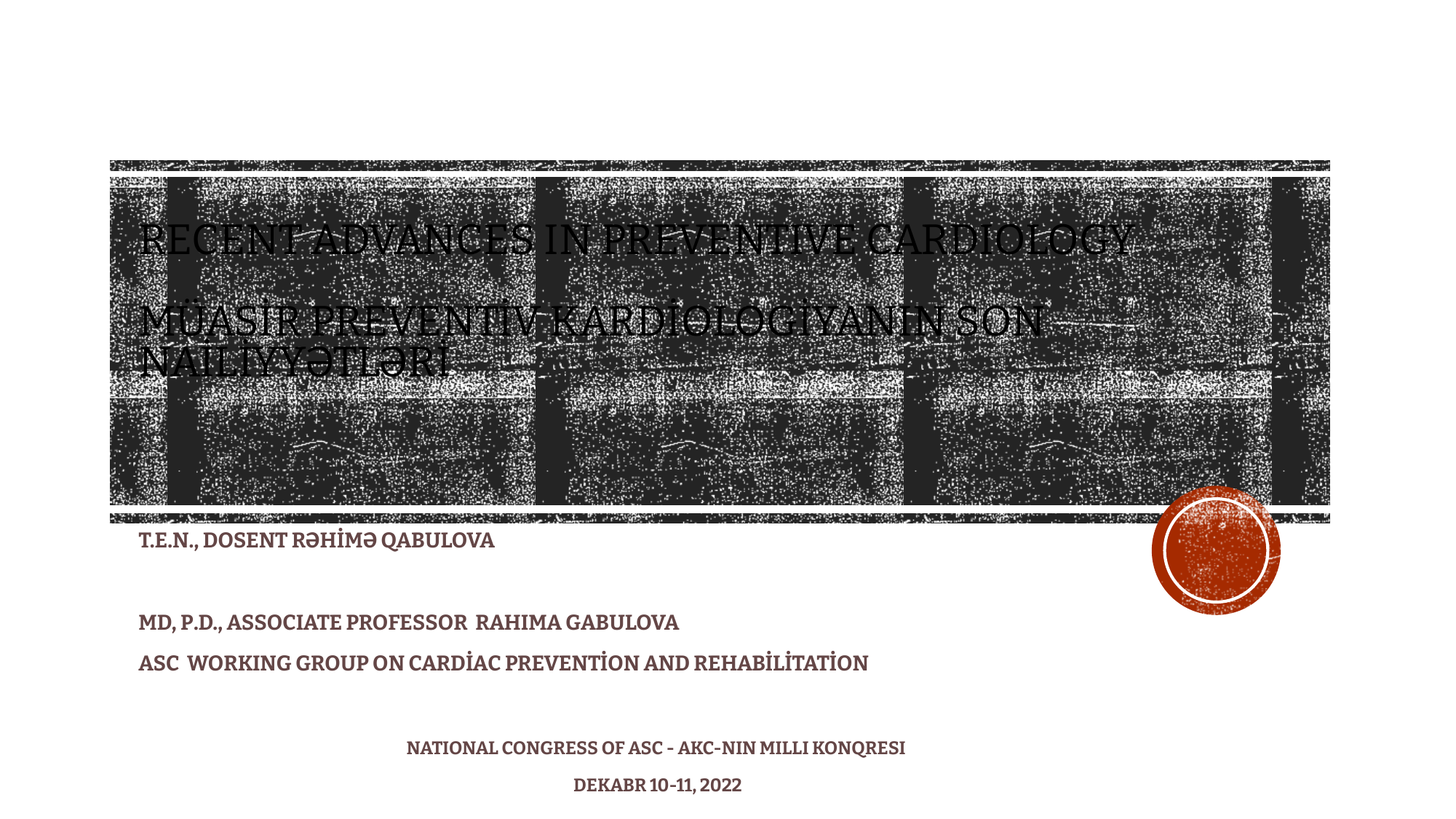

# RECENT ADVANCES IN PREVENTIVE CARDIOLOGY MÜASİR PREVENTİV KARDİOLOGİYANIN SON NAİLİYYƏTLƏRİ
T.E.N., DOSENT RƏHİMƏ QABULOVA

MD, P.D., Associate Professor  RAHIMA GABULOVA
ASC  working group on CARDİAC PREVENTİON AND REHABİLİTATİON
National congress of Asc - AKC-nin milli konqresi
Dekabr 10-11, 2022